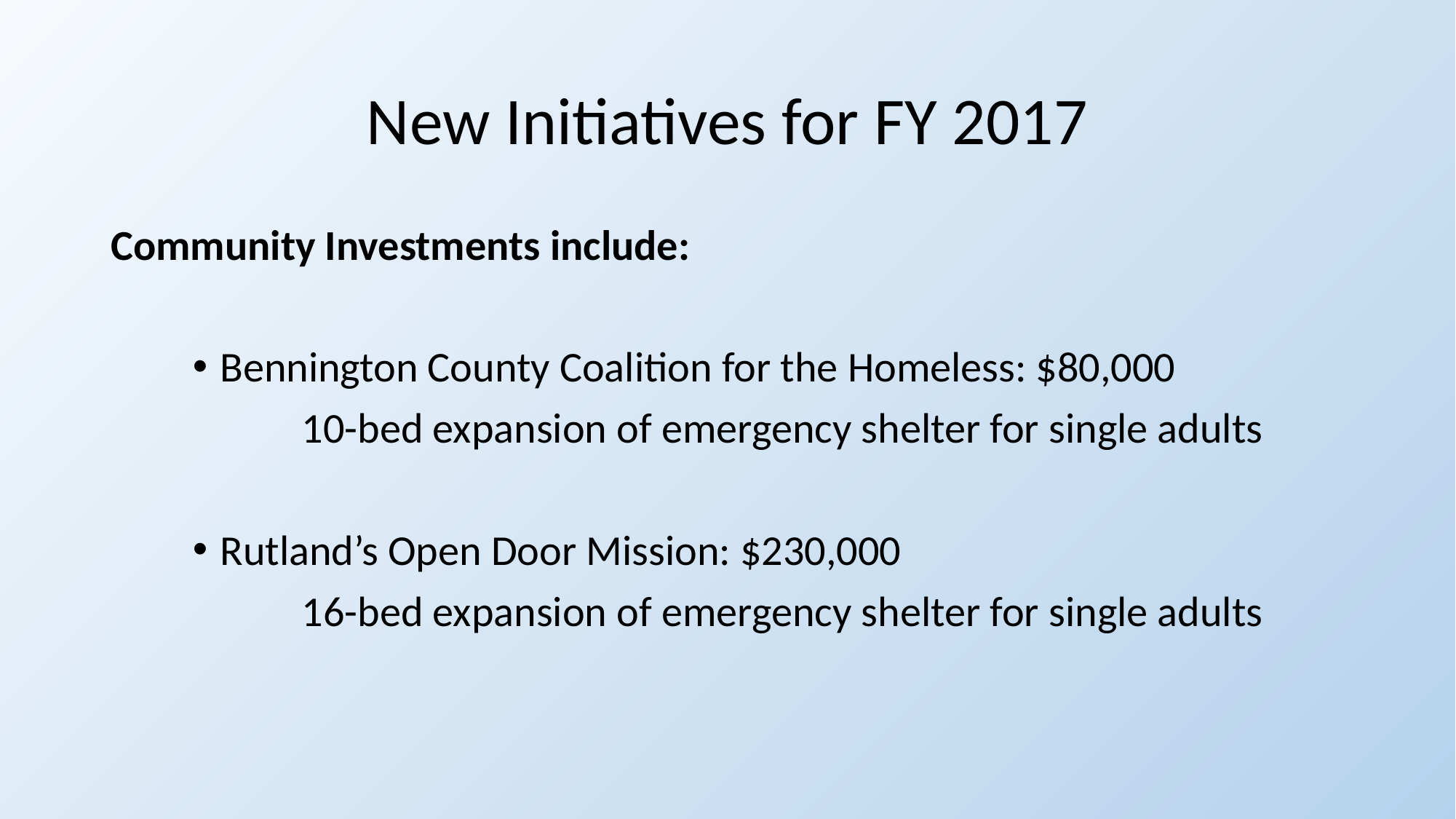

# New Initiatives for FY 2017
Community Investments include:

Bennington County Coalition for the Homeless: $80,000
	10-bed expansion of emergency shelter for single adults

Rutland’s Open Door Mission: $230,000
	16-bed expansion of emergency shelter for single adults